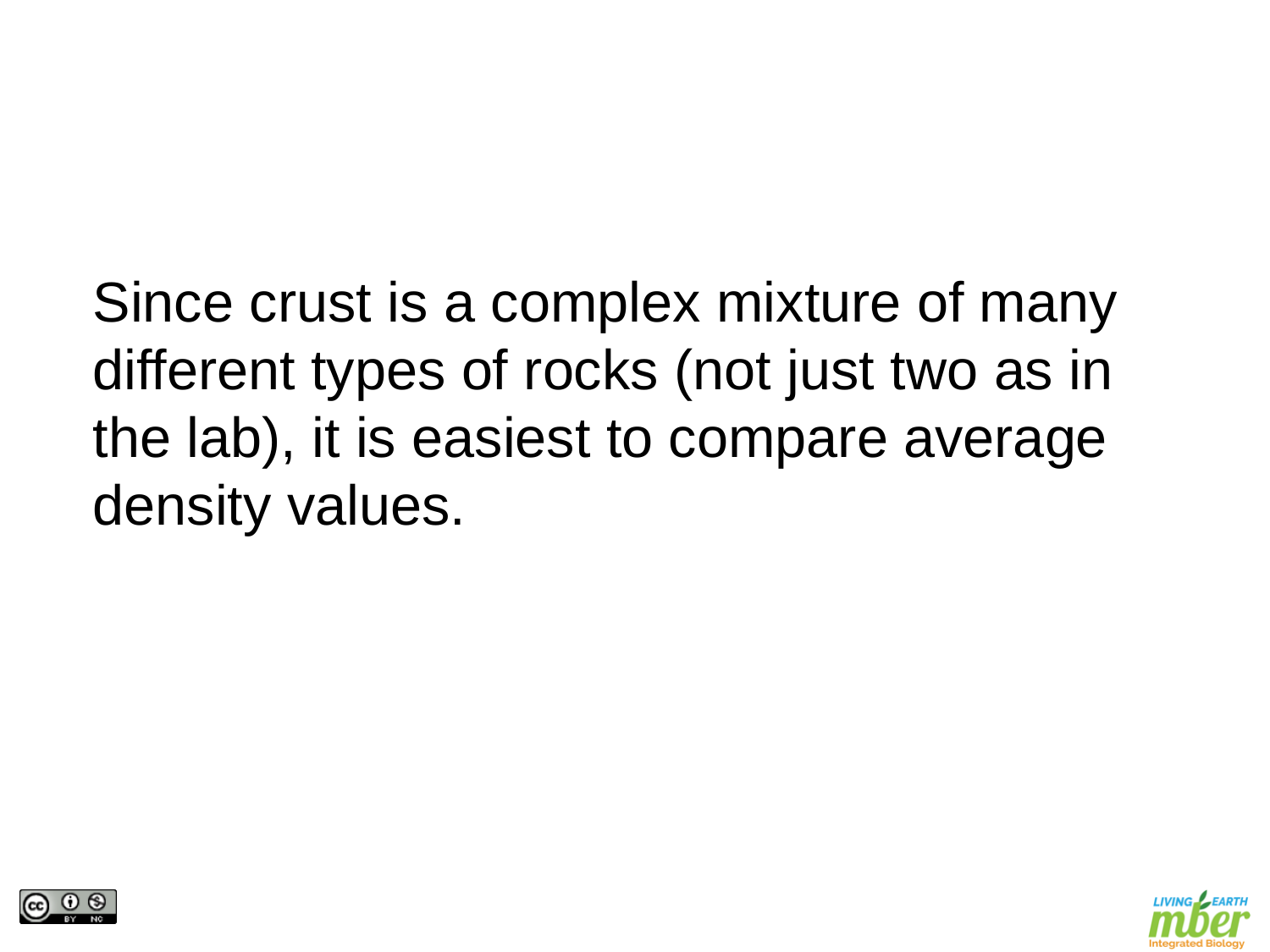

Since crust is a complex mixture of many different types of rocks (not just two as in the lab), it is easiest to compare average density values.